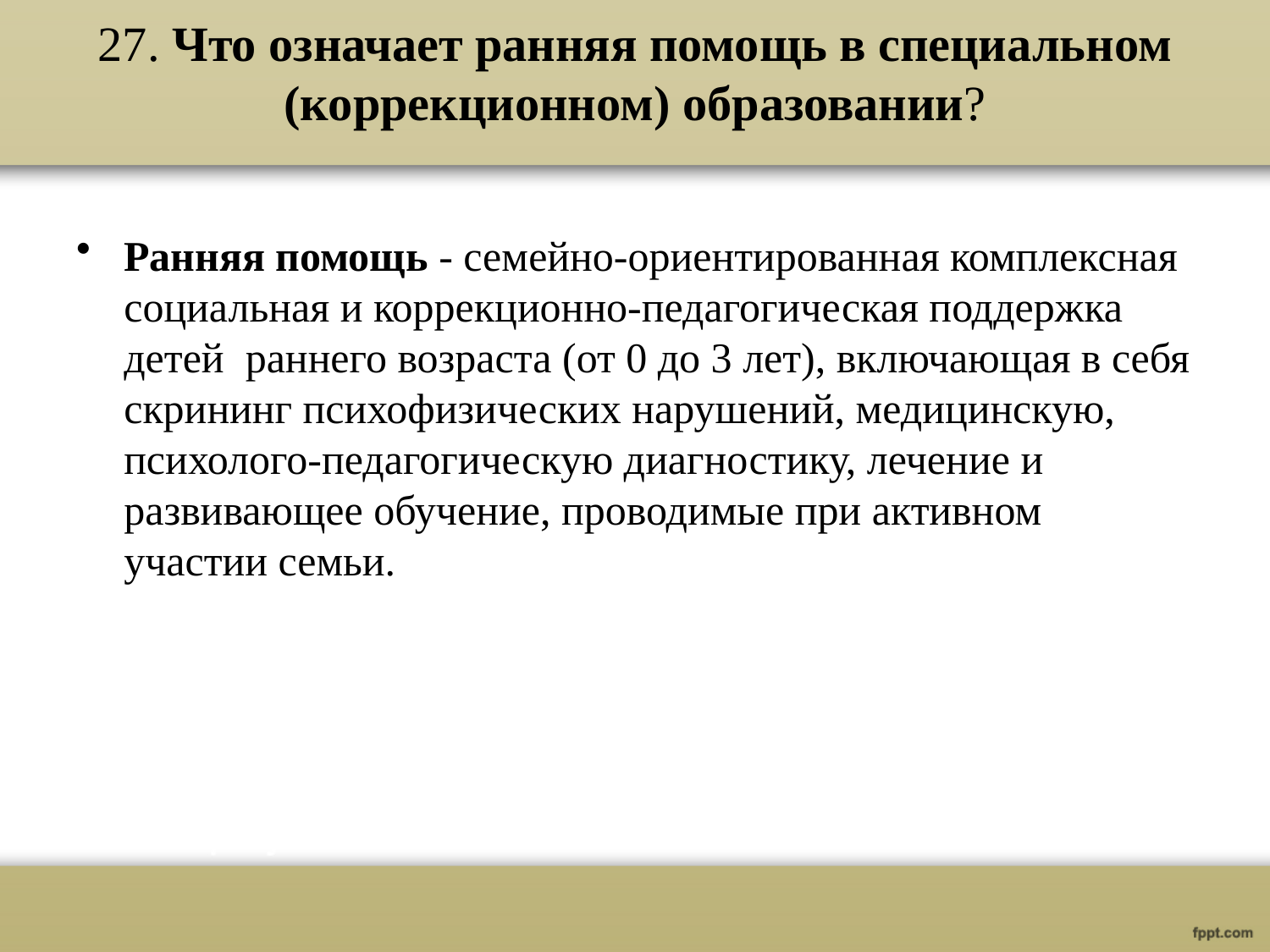

# 27. Что означает ранняя помощь в специальном (коррекционном) образовании?
Ранняя помощь - семейно-ориентированная комплексная социальная и коррекционно-педагогическая поддержка детей  раннего возраста (от 0 до 3 лет), включающая в себя скрининг психофизических нарушений, медицинскую, психолого-педагогическую диагностику, лечение и развивающее обучение, проводимые при активном участии семьи.